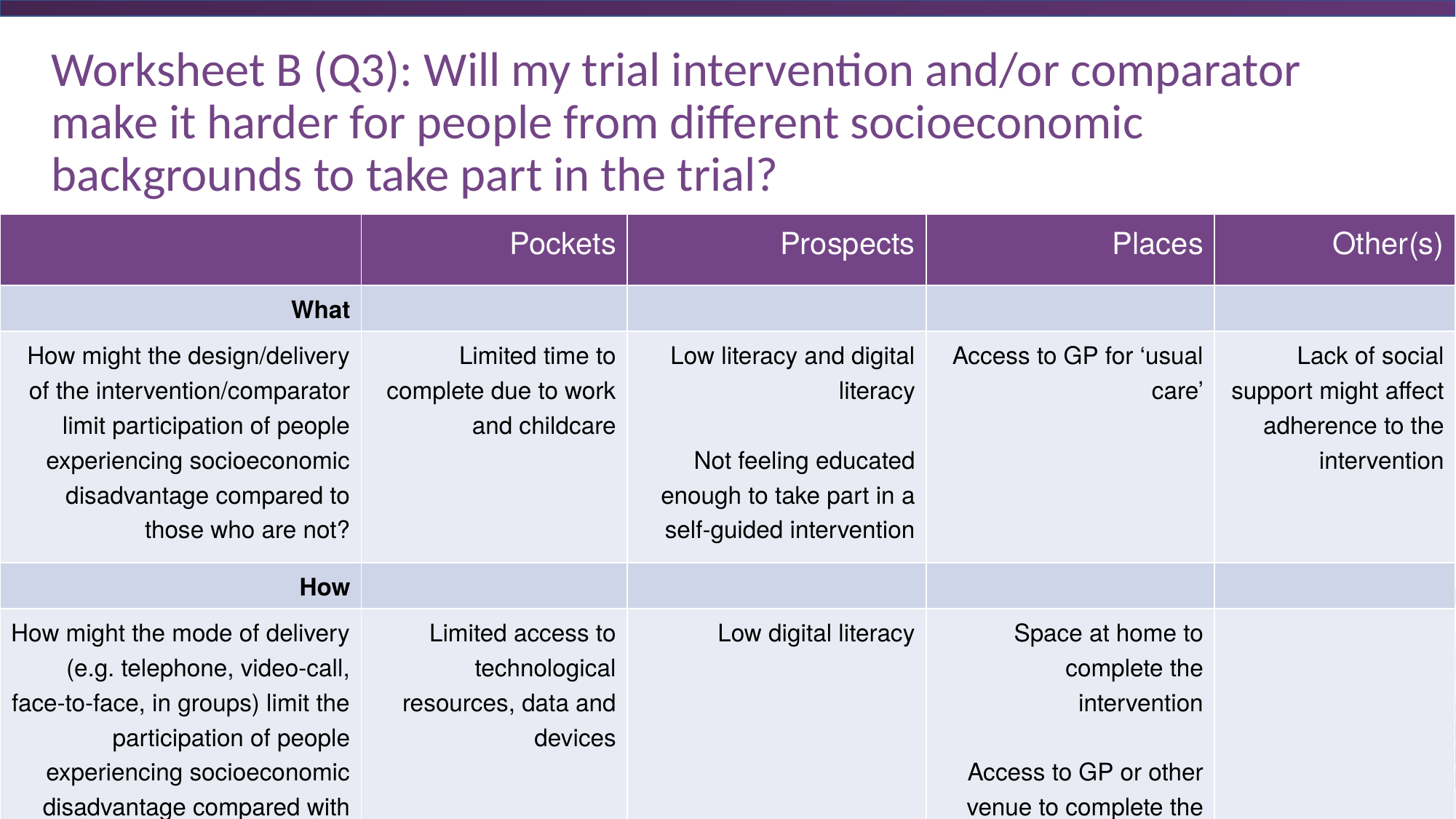

# Worksheet B (Q3): Will my trial intervention and/or comparator make it harder for people from different socioeconomic backgrounds to take part in the trial?
|  | Pockets | Prospects | Places | Other(s) |
| --- | --- | --- | --- | --- |
| What |  |  |  |  |
| How might the design/delivery of the intervention/comparator limit participation of people experiencing socioeconomic disadvantage compared to those who are not? | Limited time to complete due to work and childcare | Low literacy and digital literacy Not feeling educated enough to take part in a self-guided intervention | Access to GP for ‘usual care’ | Lack of social support might affect adherence to the intervention |
| How |  |  |  |  |
| How might the mode of delivery (e.g. telephone, video-call, face-to-face, in groups) limit the participation of people experiencing socioeconomic disadvantage compared with those who are not? | Limited access to technological resources, data and devices | Low digital literacy | Space at home to complete the intervention Access to GP or other venue to complete the intervention |  |